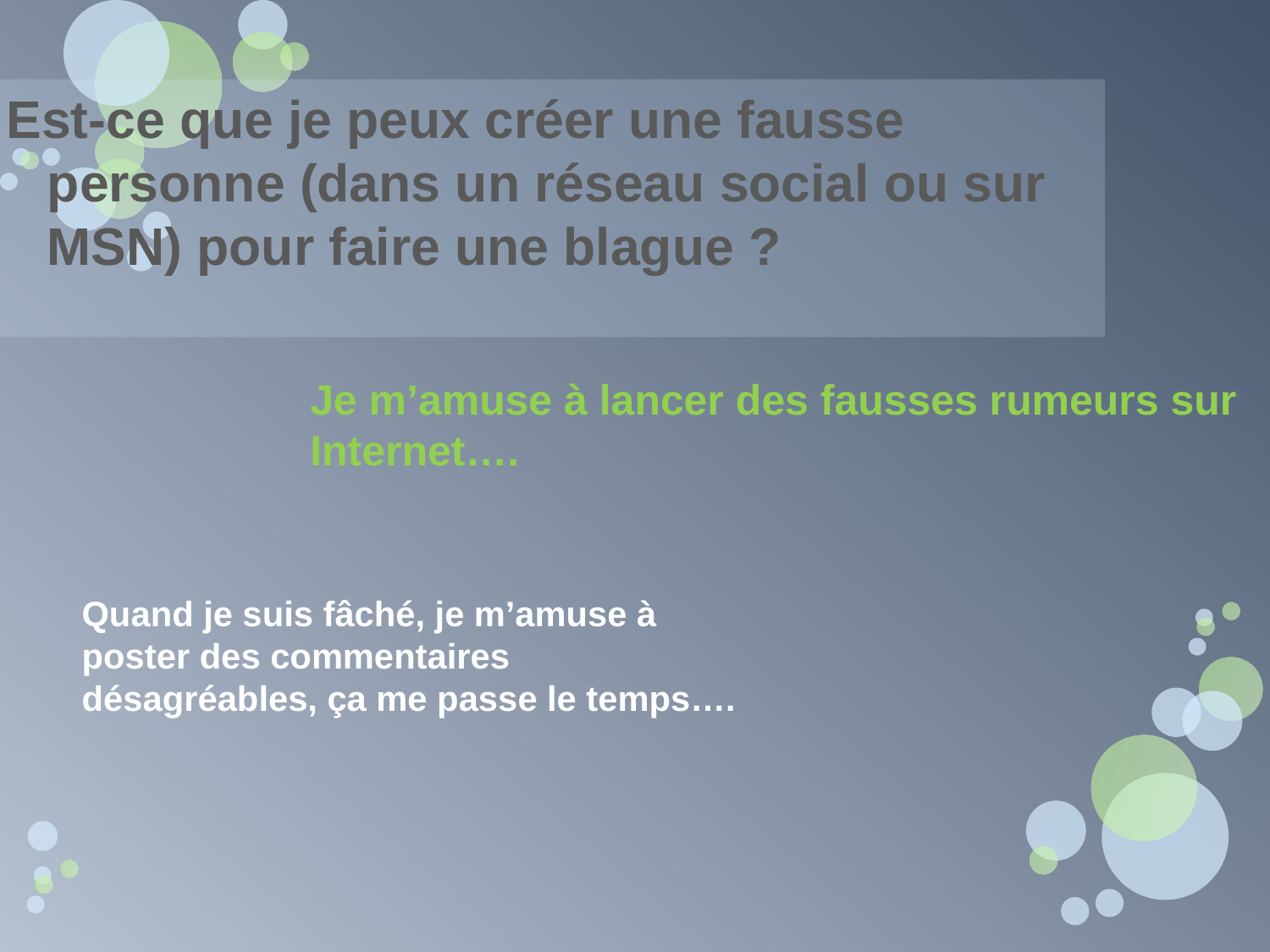

Est-ce que je peux créer une fausse personne (dans un réseau social ou sur MSN) pour faire une blague ?

Je m’amuse à lancer des fausses rumeurs sur Internet….
Quand je suis fâché, je m’amuse à poster des commentaires désagréables, ça me passe le temps….